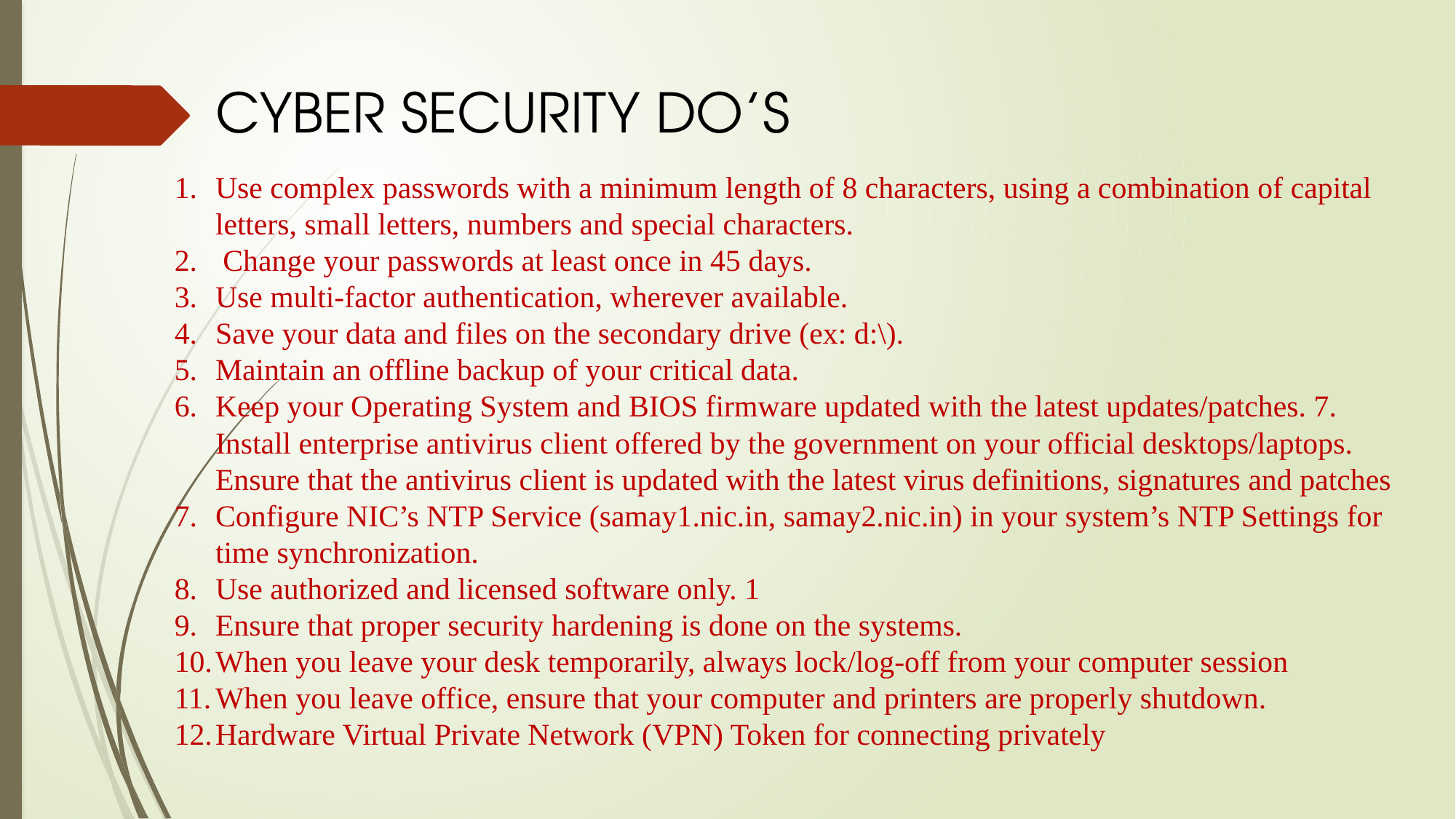

CYBER SECURITY DO’S
Use complex passwords with a minimum length of 8 characters, using a combination of capital letters, small letters, numbers and special characters.
 Change your passwords at least once in 45 days.
Use multi-factor authentication, wherever available.
Save your data and files on the secondary drive (ex: d:\).
Maintain an offline backup of your critical data.
Keep your Operating System and BIOS firmware updated with the latest updates/patches. 7. Install enterprise antivirus client offered by the government on your official desktops/laptops. Ensure that the antivirus client is updated with the latest virus definitions, signatures and patches
Configure NIC’s NTP Service (samay1.nic.in, samay2.nic.in) in your system’s NTP Settings for time synchronization.
Use authorized and licensed software only. 1
Ensure that proper security hardening is done on the systems.
When you leave your desk temporarily, always lock/log-off from your computer session
When you leave office, ensure that your computer and printers are properly shutdown.
Hardware Virtual Private Network (VPN) Token for connecting privately